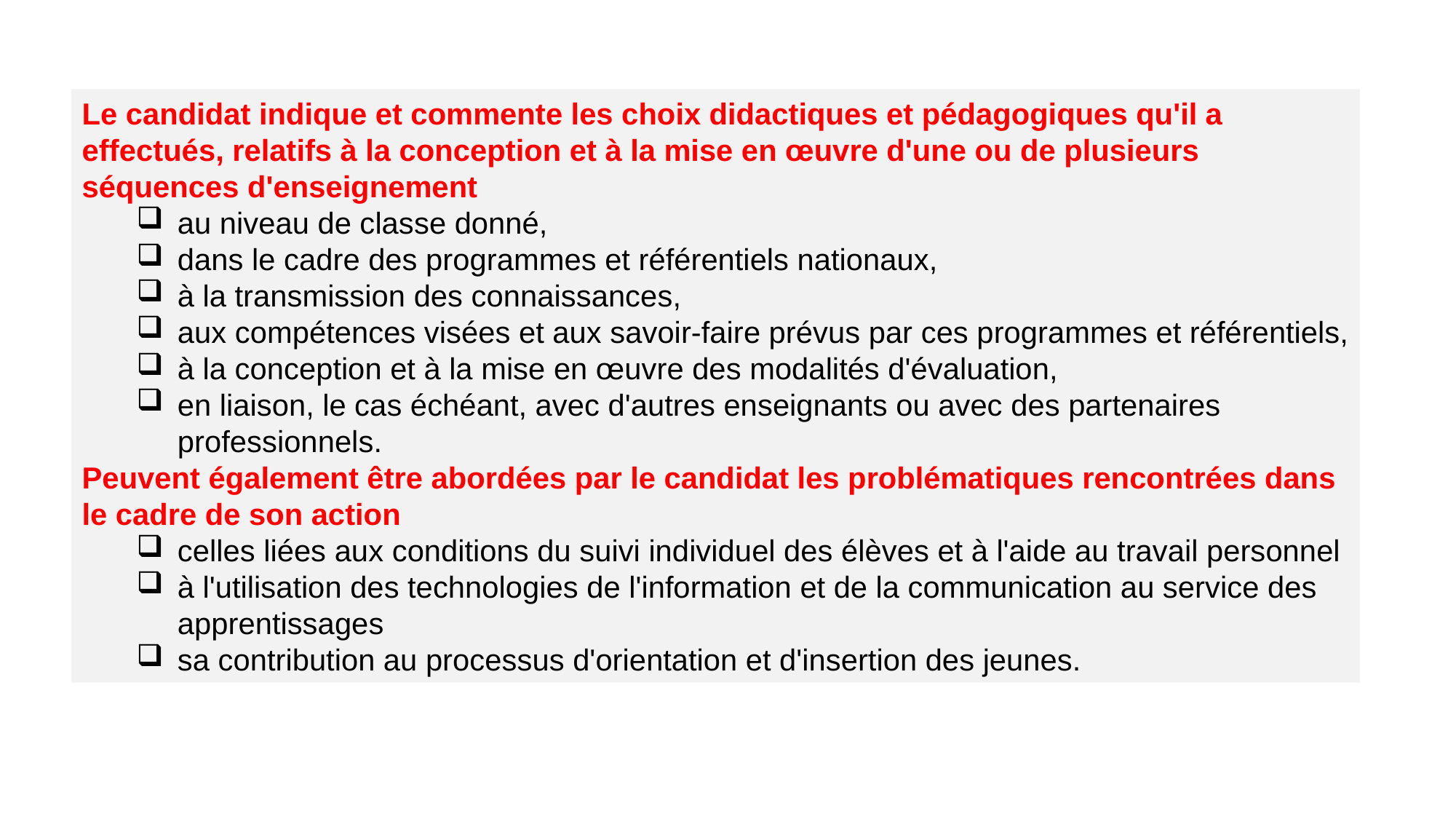

Le candidat indique et commente les choix didactiques et pédagogiques qu'il a effectués, relatifs à la conception et à la mise en œuvre d'une ou de plusieurs séquences d'enseignement
au niveau de classe donné,
dans le cadre des programmes et référentiels nationaux,
à la transmission des connaissances,
aux compétences visées et aux savoir-faire prévus par ces programmes et référentiels,
à la conception et à la mise en œuvre des modalités d'évaluation,
en liaison, le cas échéant, avec d'autres enseignants ou avec des partenaires professionnels.
Peuvent également être abordées par le candidat les problématiques rencontrées dans le cadre de son action
celles liées aux conditions du suivi individuel des élèves et à l'aide au travail personnel
à l'utilisation des technologies de l'information et de la communication au service des apprentissages
sa contribution au processus d'orientation et d'insertion des jeunes.